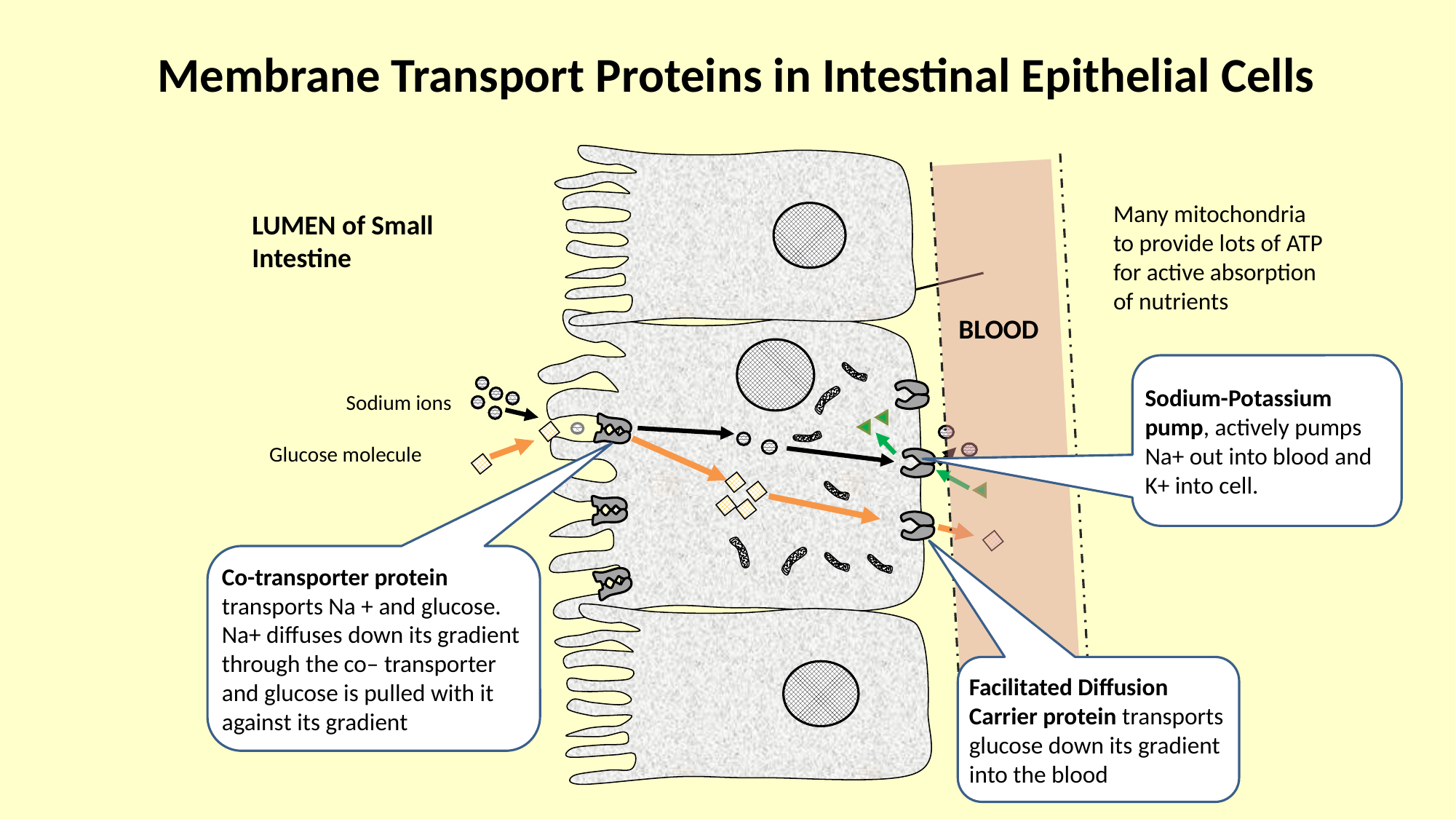

# Membrane Transport Proteins in Intestinal Epithelial Cells

BLOOD

Sodium ions
Glucose molecule
Sodium-Potassium pump, actively pumps Na+ out into blood and K+ into cell.
Co-transporter protein transports Na + and glucose. Na+ diffuses down its gradient through the co– transporter and glucose is pulled with it against its gradient
Facilitated Diffusion Carrier protein transports glucose down its gradient into the blood
Many mitochondria to provide lots of ATP for active absorption of nutrients
LUMEN of Small Intestine